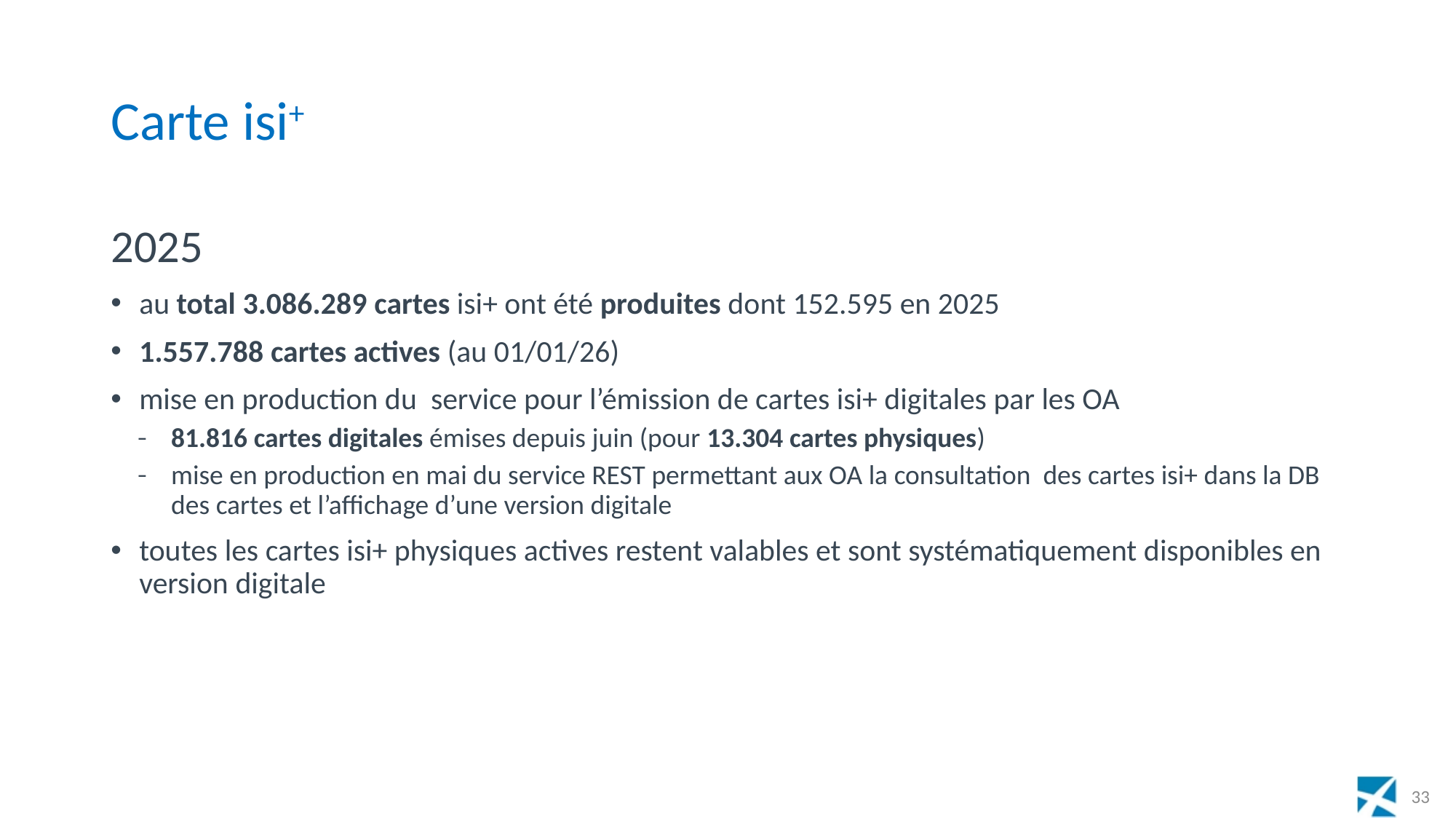

# Carte isi+
2025
au total 3.086.289 cartes isi+ ont été produites dont 152.595 en 2025
1.557.788 cartes actives (au 01/01/26)
mise en production du  service pour l’émission de cartes isi+ digitales par les OA
81.816 cartes digitales émises depuis juin (pour 13.304 cartes physiques)
mise en production en mai du service REST permettant aux OA la consultation  des cartes isi+ dans la DB des cartes et l’affichage d’une version digitale
toutes les cartes isi+ physiques actives restent valables et sont systématiquement disponibles en version digitale
33